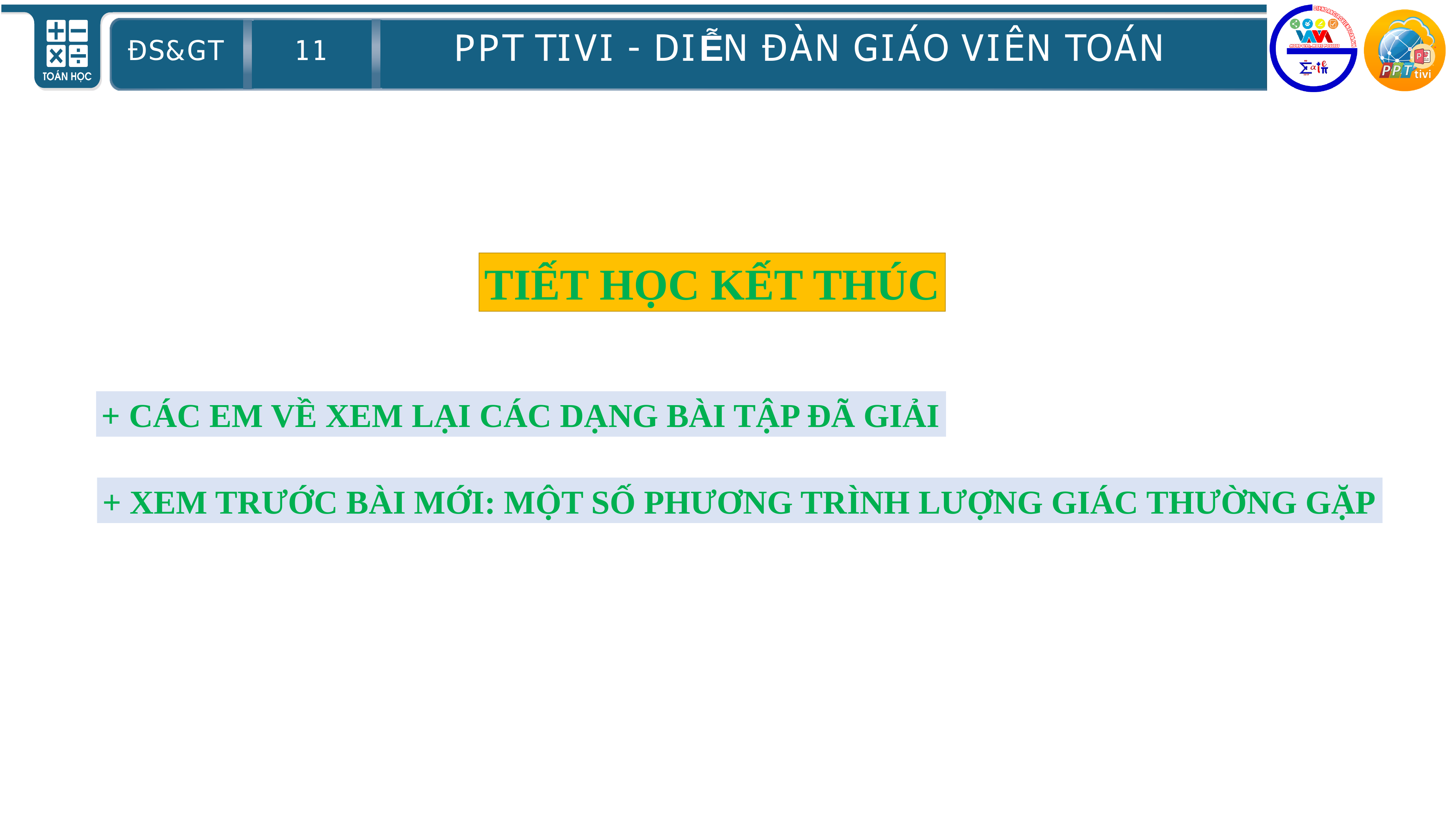

TIẾT HỌC KẾT THÚC
+ CÁC EM VỀ XEM LẠI CÁC DẠNG BÀI TẬP ĐÃ GIẢI
+ XEM TRƯỚC BÀI MỚI: MỘT SỐ PHƯƠNG TRÌNH LƯỢNG GIÁC THƯỜNG GẶP